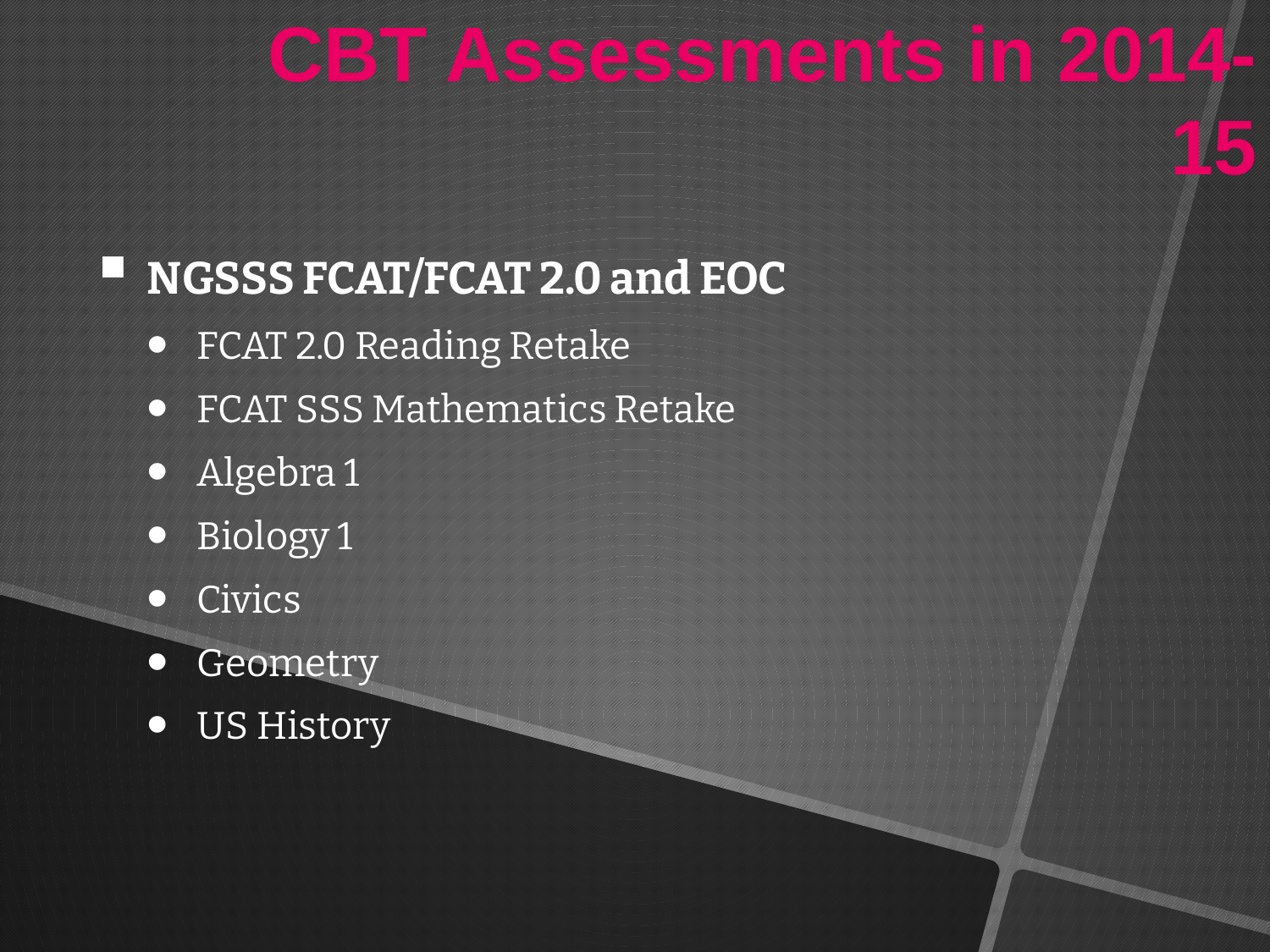

CBT Assessments in 2014-15
NGSSS FCAT/FCAT 2.0 and EOC
FCAT 2.0 Reading Retake
FCAT SSS Mathematics Retake
Algebra 1
Biology 1
Civics
Geometry
US History